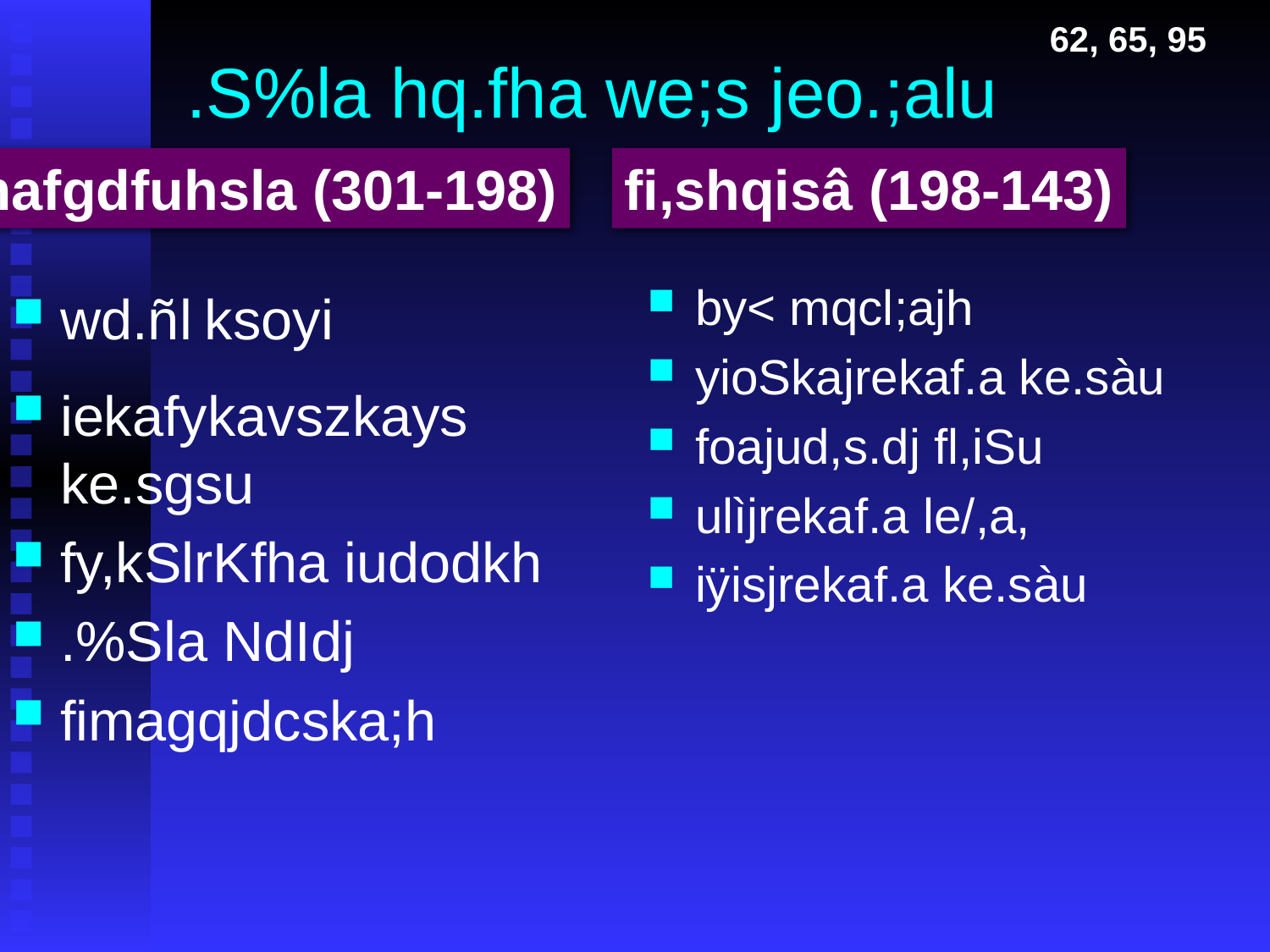

# .S%la hq.fha we;s jeo.;alu
62, 65, 95
mafgdfuhsla (301-198)
fi,shqisâ (198-143)

wd.ñl ksoyi
iekafykavszkays ke.sgsu
fy,kSlrKfha iudodkh
.%Sla NdIdj
fimagqjdcska;h
by< mqcl;ajh
yioSkajrekaf.a ke.sàu
foajud,s.dj fl,iSu
ulìjrekaf.a le/,a,
iÿisjrekaf.a ke.sàu